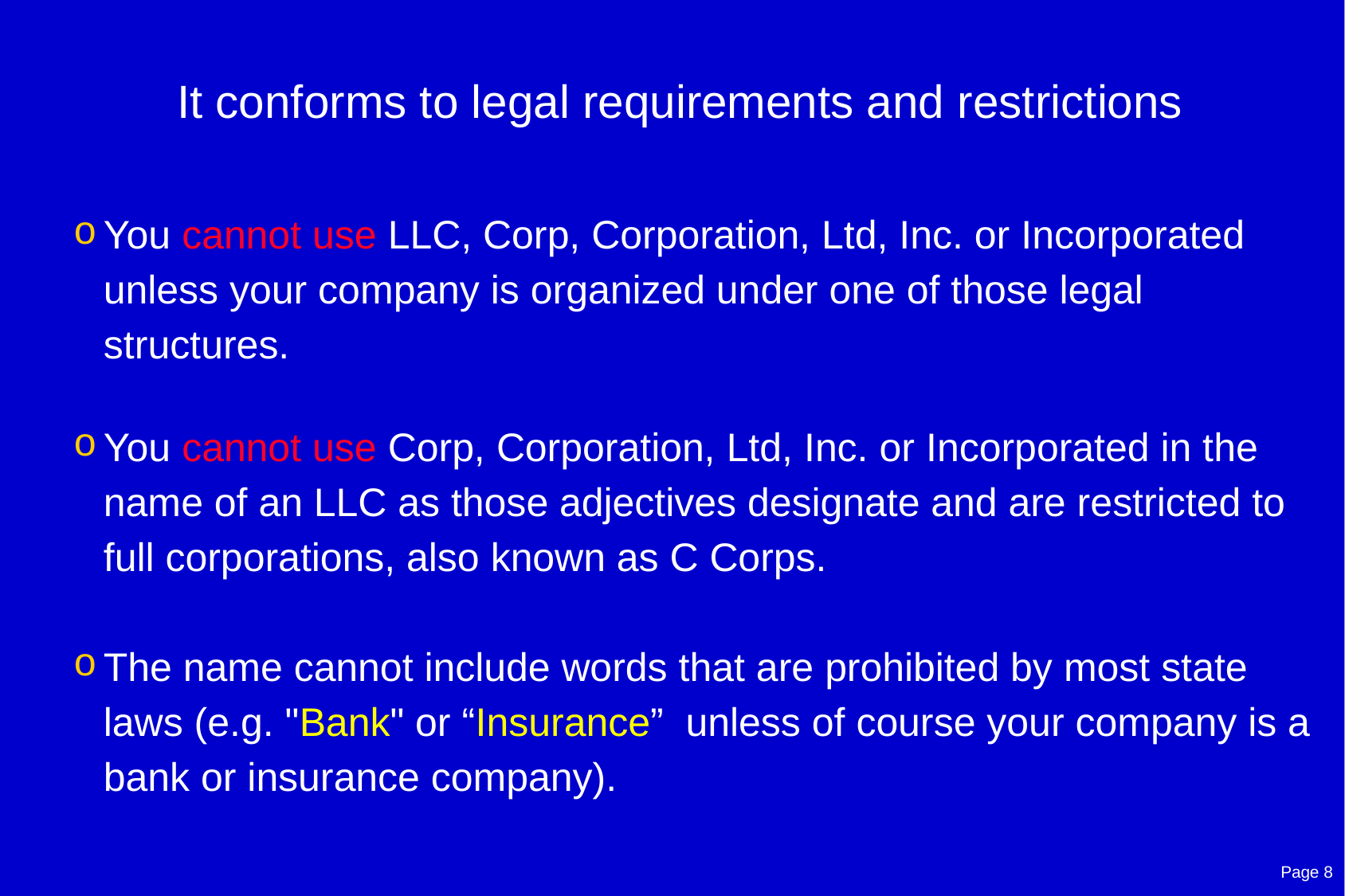

# It conforms to legal requirements and restrictions
You cannot use LLC, Corp, Corporation, Ltd, Inc. or Incorporated unless your company is organized under one of those legal structures.
You cannot use Corp, Corporation, Ltd, Inc. or Incorporated in the name of an LLC as those adjectives designate and are restricted to full corporations, also known as C Corps.
The name cannot include words that are prohibited by most state laws (e.g. "Bank" or “Insurance”  unless of course your company is a bank or insurance company).

Page 8